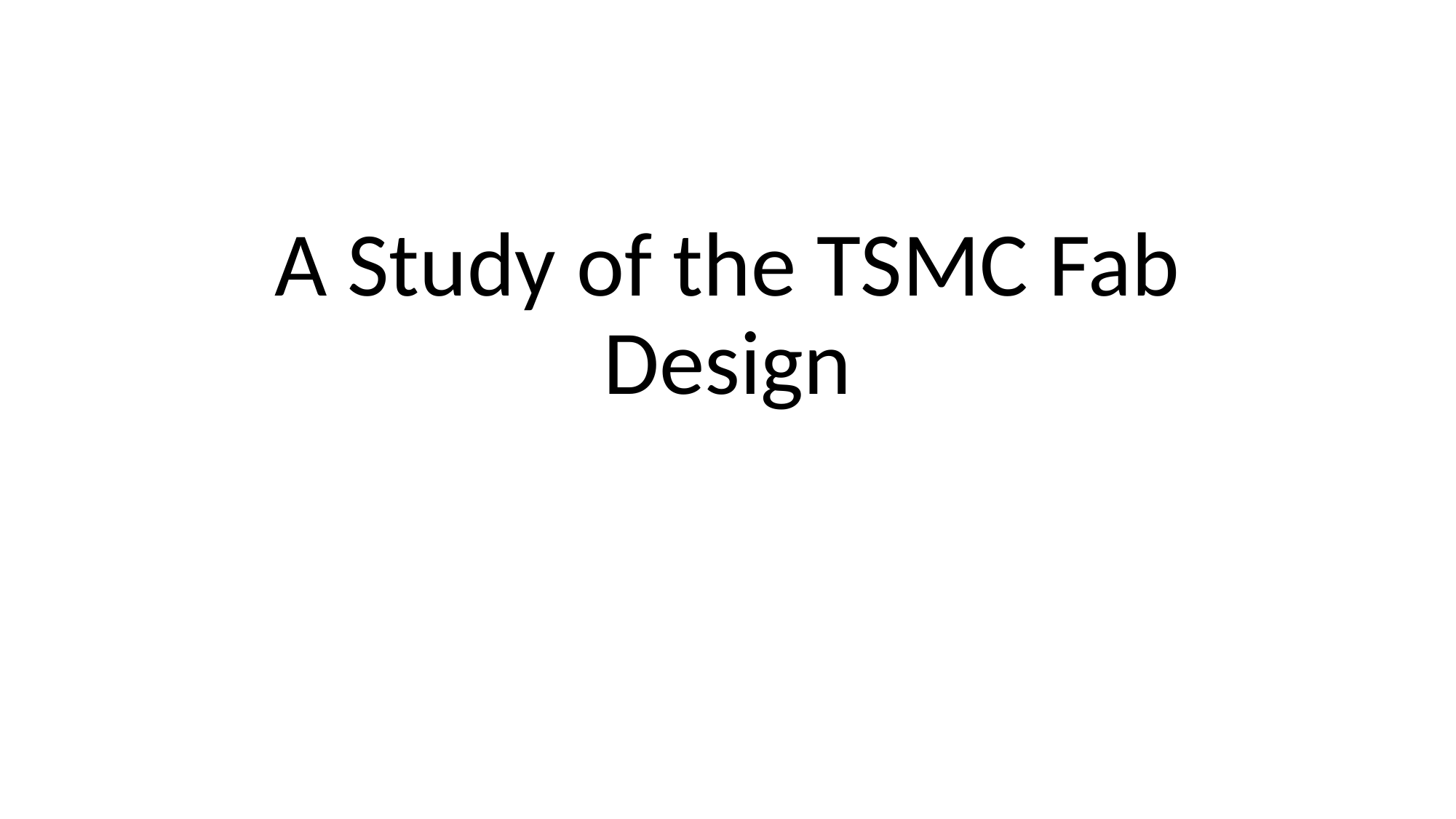

# A Study of the TSMC Fab Design